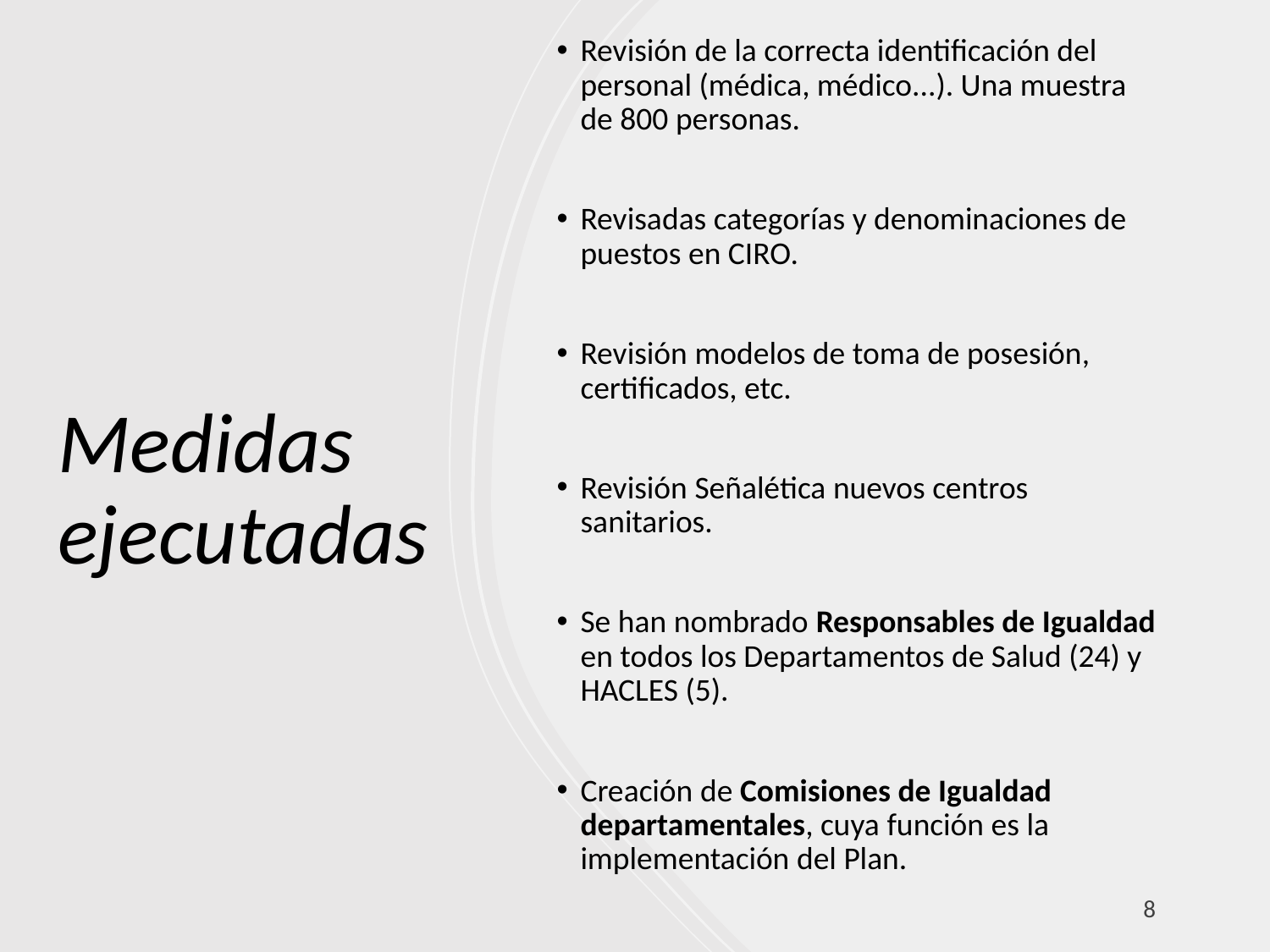

Revisión de la correcta identificación del personal (médica, médico...). Una muestra de 800 personas.

Revisadas categorías y denominaciones de puestos en CIRO.

Revisión modelos de toma de posesión, certificados, etc.

Revisión Señalética nuevos centros sanitarios.

Se han nombrado Responsables de Igualdad en todos los Departamentos de Salud (24) y HACLES (5).

Creación de Comisiones de Igualdad departamentales, cuya función es la implementación del Plan.

# Medidas ejecutadas
8